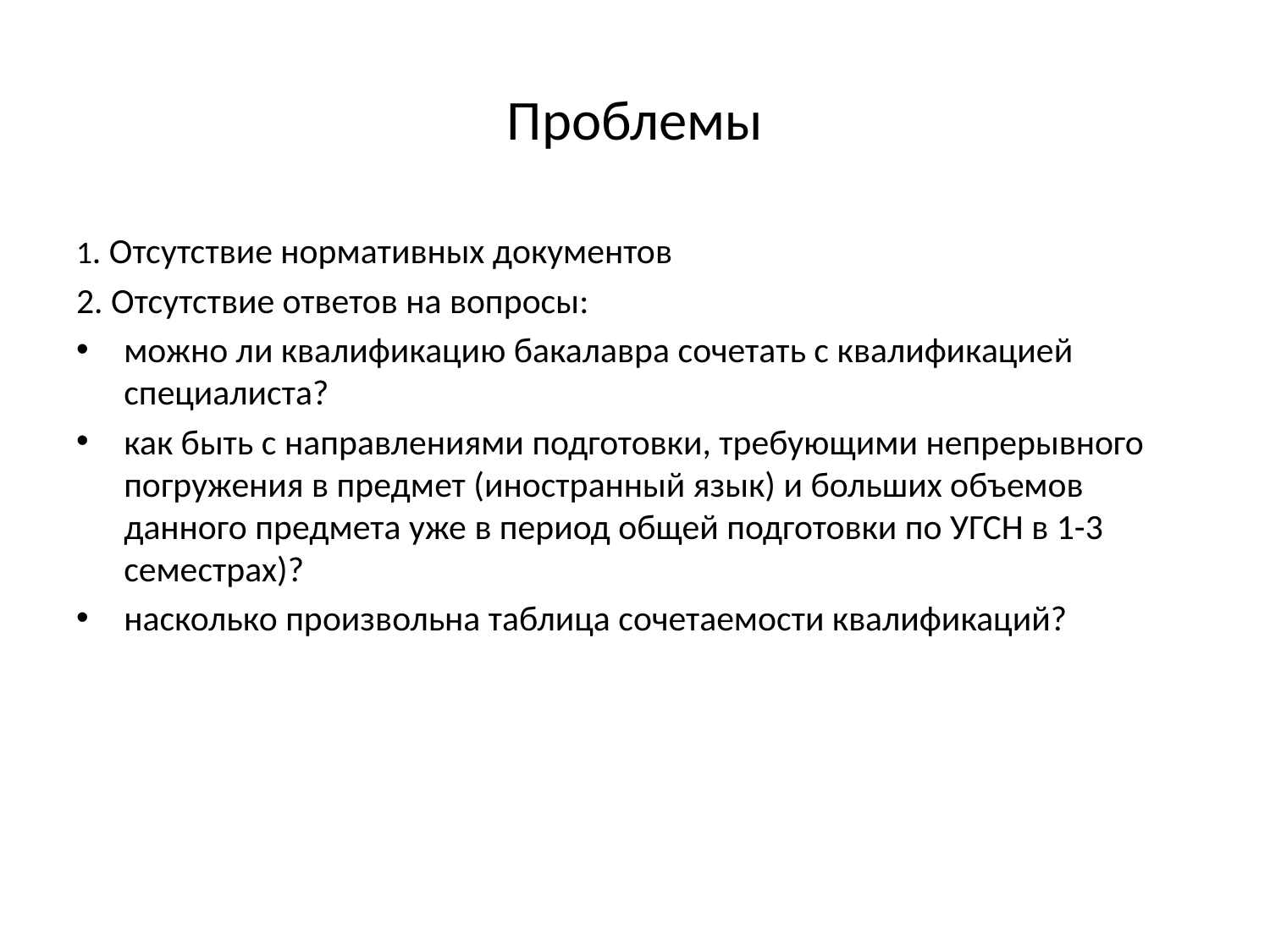

# Проблемы
1. Отсутствие нормативных документов
2. Отсутствие ответов на вопросы:
можно ли квалификацию бакалавра сочетать с квалификацией специалиста?
как быть с направлениями подготовки, требующими непрерывного погружения в предмет (иностранный язык) и больших объемов данного предмета уже в период общей подготовки по УГСН в 1-3 семестрах)?
насколько произвольна таблица сочетаемости квалификаций?